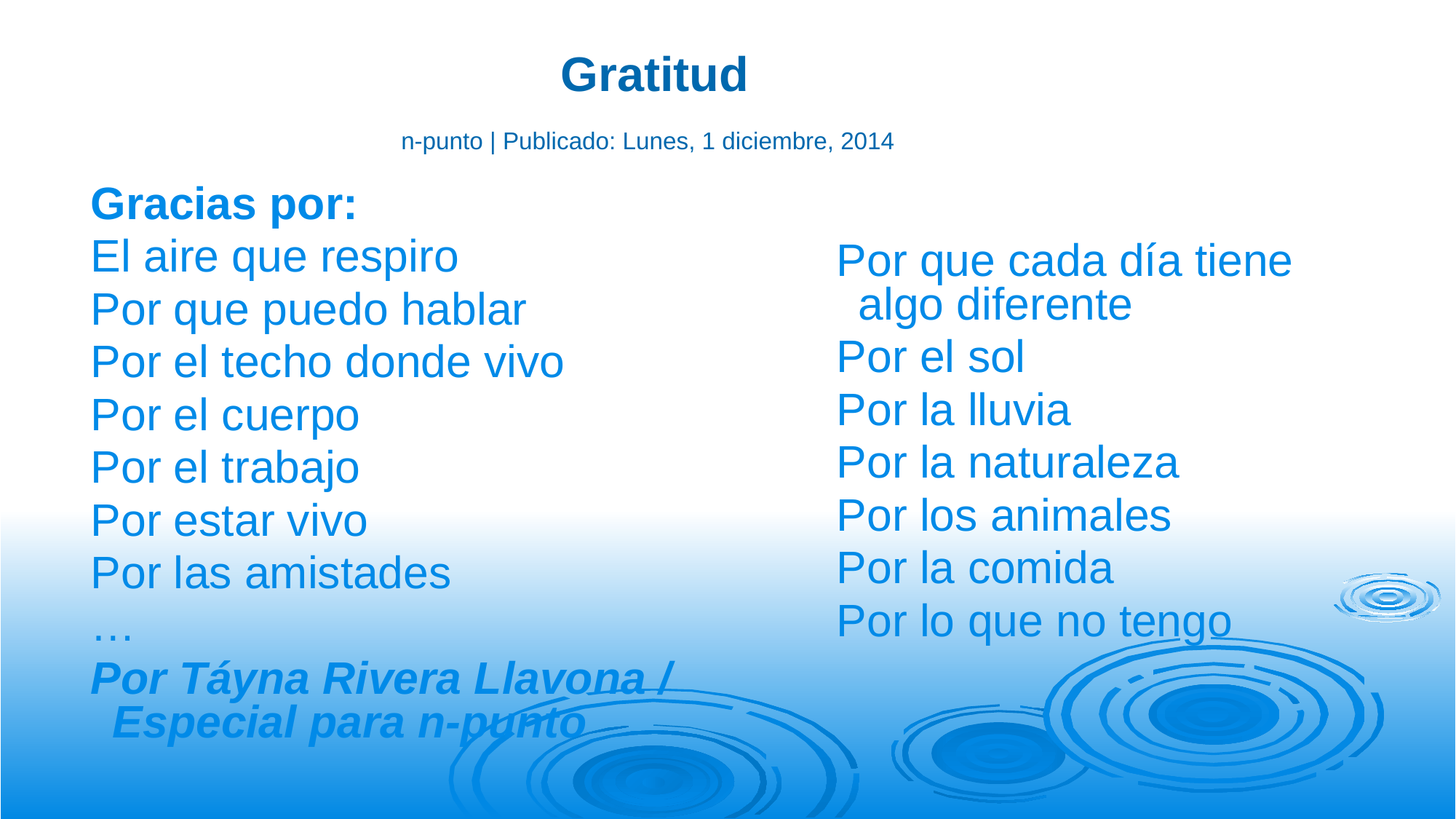

Gratitud
n-punto | Publicado: Lunes, 1 diciembre, 2014
Gracias por:
El aire que respiro
Por que puedo hablar
Por el techo donde vivo
Por el cuerpo
Por el trabajo
Por estar vivo
Por las amistades
…
Por Táyna Rivera Llavona / Especial para n-punto

Por que cada día tiene algo diferente
Por el sol
Por la lluvia
Por la naturaleza
Por los animales
Por la comida
Por lo que no tengo